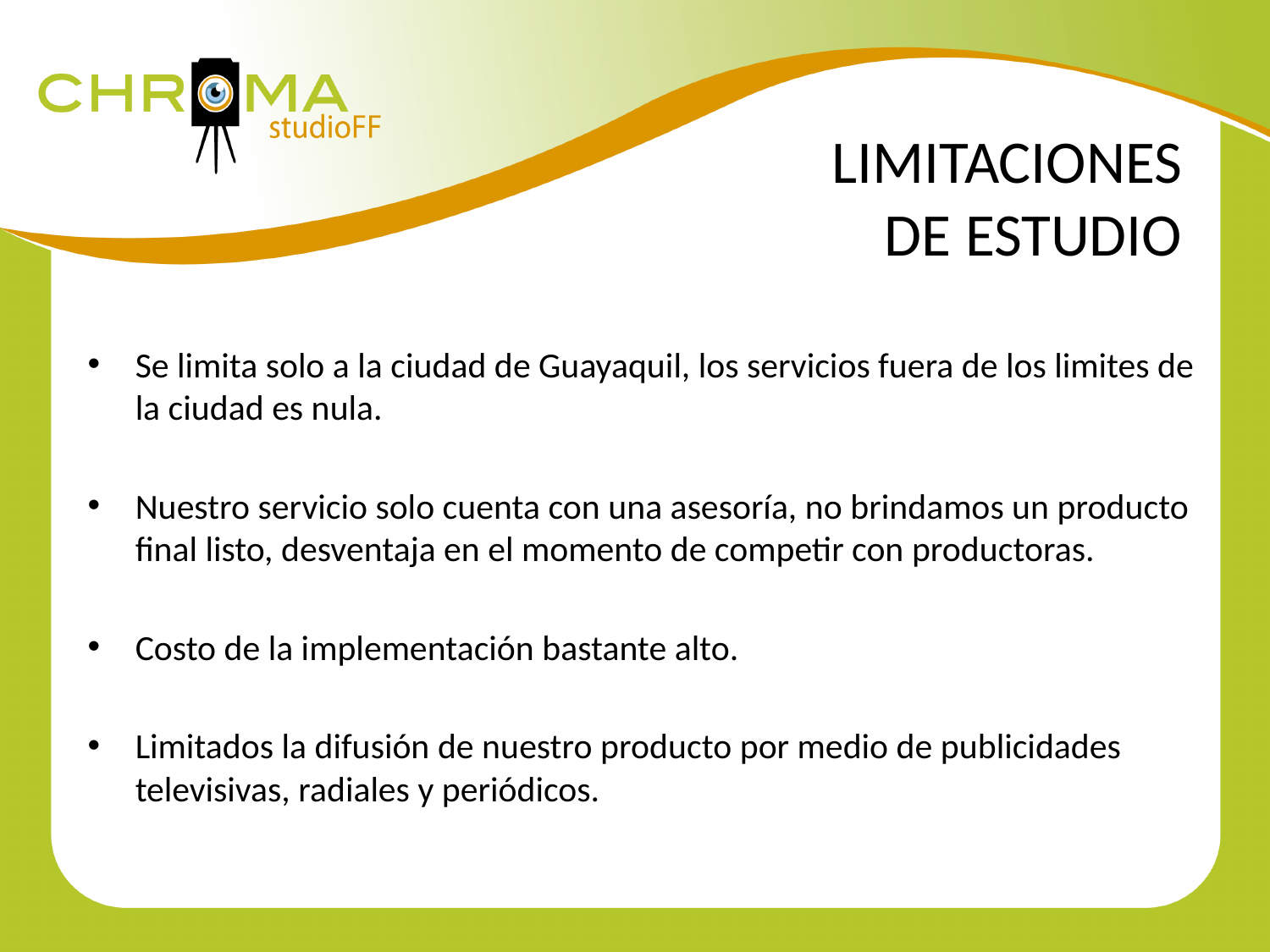

LIMITACIONES
DE ESTUDIO
Se limita solo a la ciudad de Guayaquil, los servicios fuera de los limites de la ciudad es nula.

Nuestro servicio solo cuenta con una asesoría, no brindamos un producto final listo, desventaja en el momento de competir con productoras.

Costo de la implementación bastante alto.

Limitados la difusión de nuestro producto por medio de publicidades televisivas, radiales y periódicos.